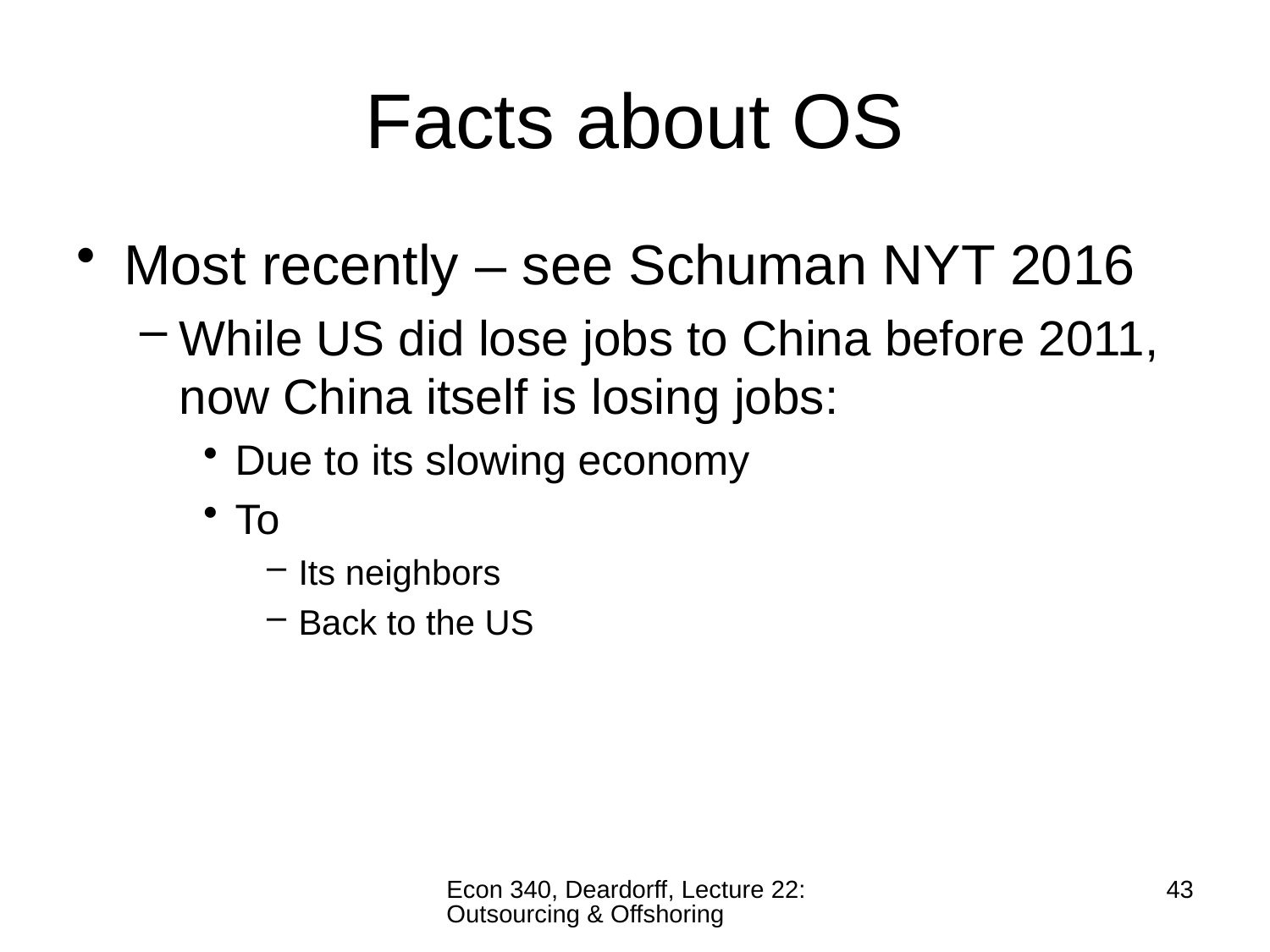

# Facts about OS
Most recently – see Schuman NYT 2016
While US did lose jobs to China before 2011, now China itself is losing jobs:
Due to its slowing economy
To
Its neighbors
Back to the US
Econ 340, Deardorff, Lecture 22:  Outsourcing & Offshoring
43